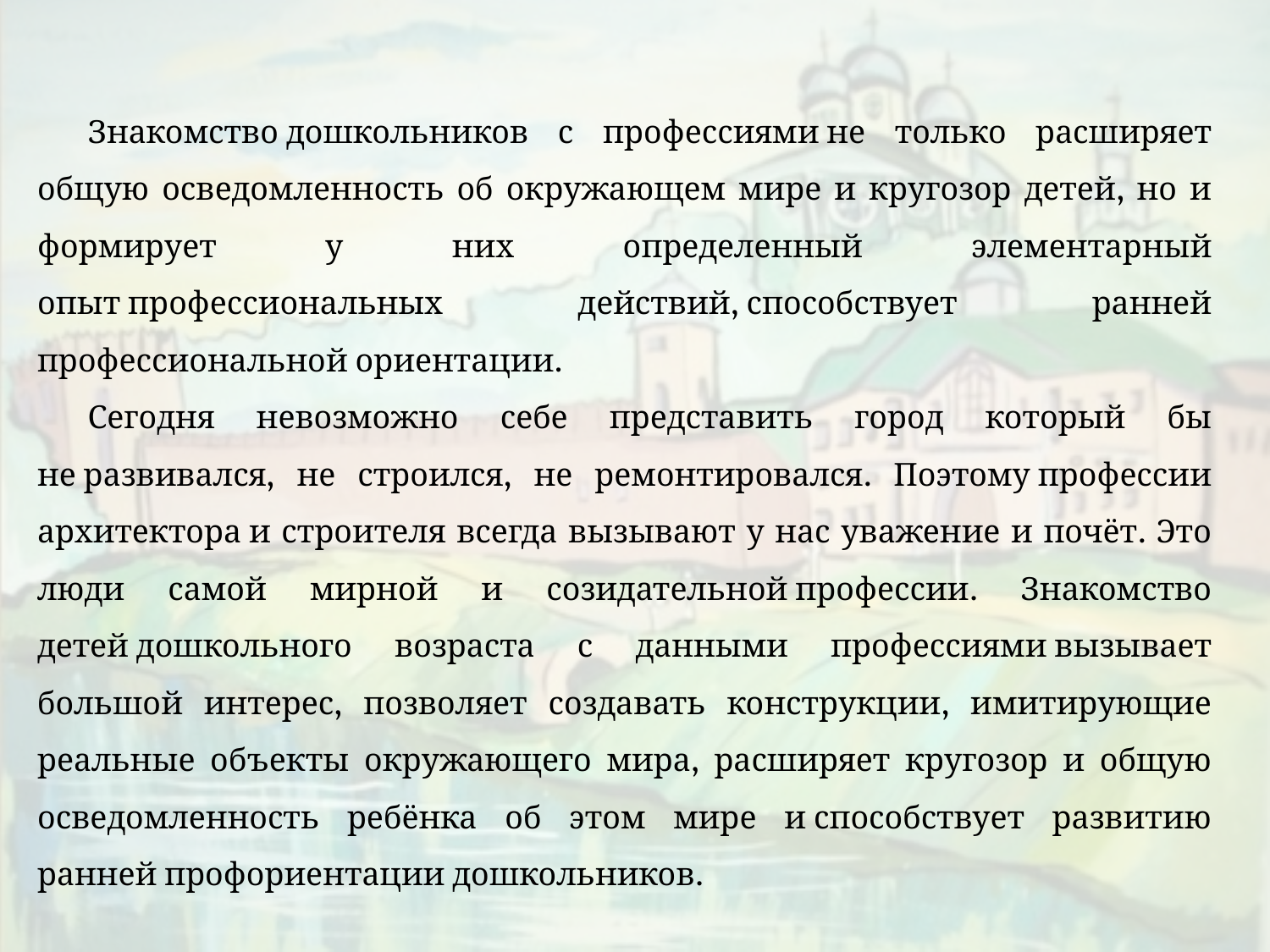

Знакомство дошкольников с профессиями не только расширяет общую осведомленность об окружающем мире и кругозор детей, но и формирует у них определенный элементарный опыт профессиональных действий, способствует ранней профессиональной ориентации.
Сегодня невозможно себе представить город который бы не развивался, не строился, не ремонтировался. Поэтому профессии архитектора и строителя всегда вызывают у нас уважение и почёт. Это люди самой мирной и созидательной профессии. Знакомство детей дошкольного возраста с данными профессиями вызывает большой интерес, позволяет создавать конструкции, имитирующие реальные объекты окружающего мира, расширяет кругозор и общую осведомленность ребёнка об этом мире и способствует развитию ранней профориентации дошкольников.